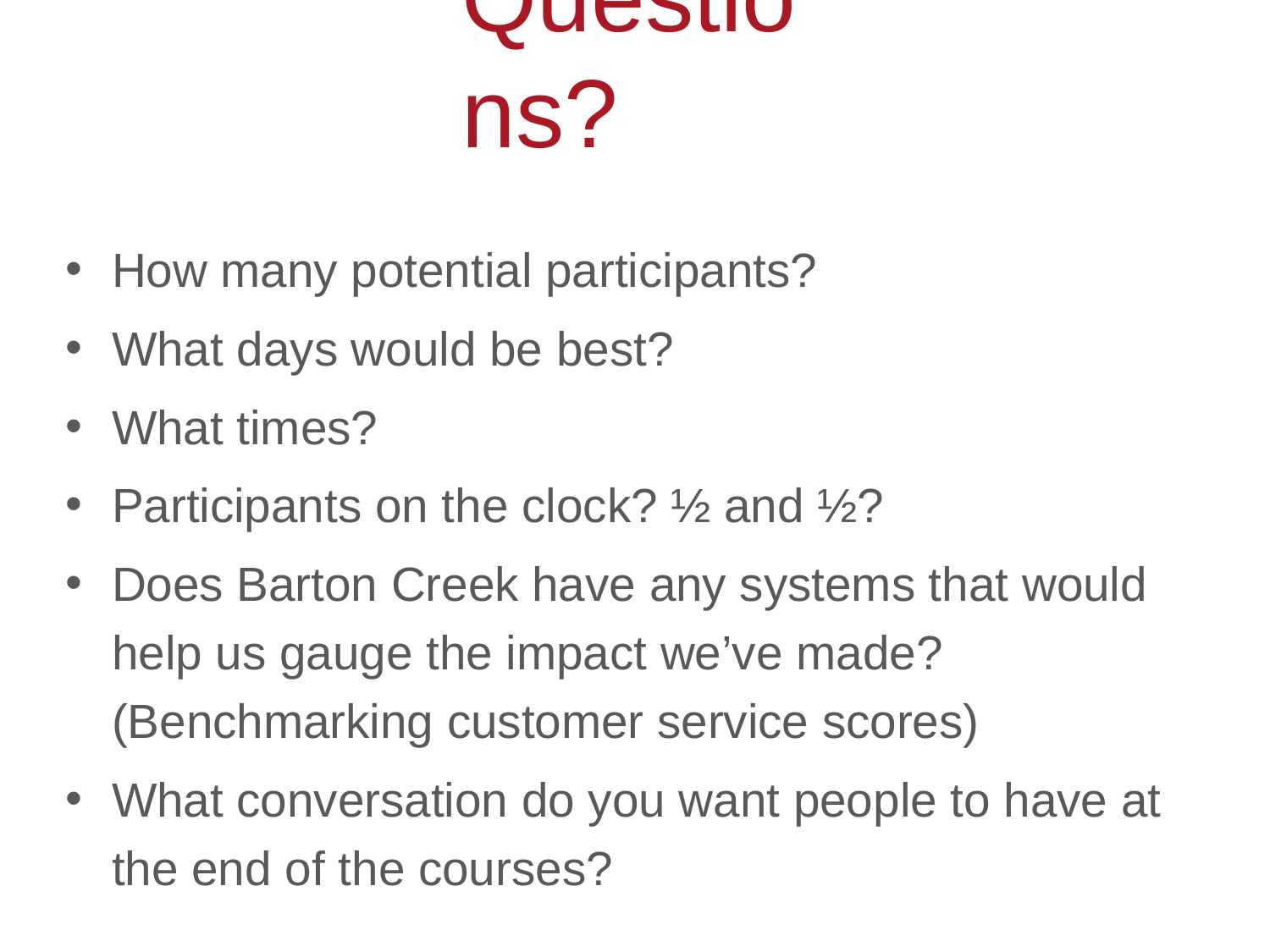

Questions?
How many potential participants?
What days would be best?
What times?
Participants on the clock? ½ and ½?
Does Barton Creek have any systems that would help us gauge the impact we’ve made? (Benchmarking customer service scores)
What conversation do you want people to have at the end of the courses?